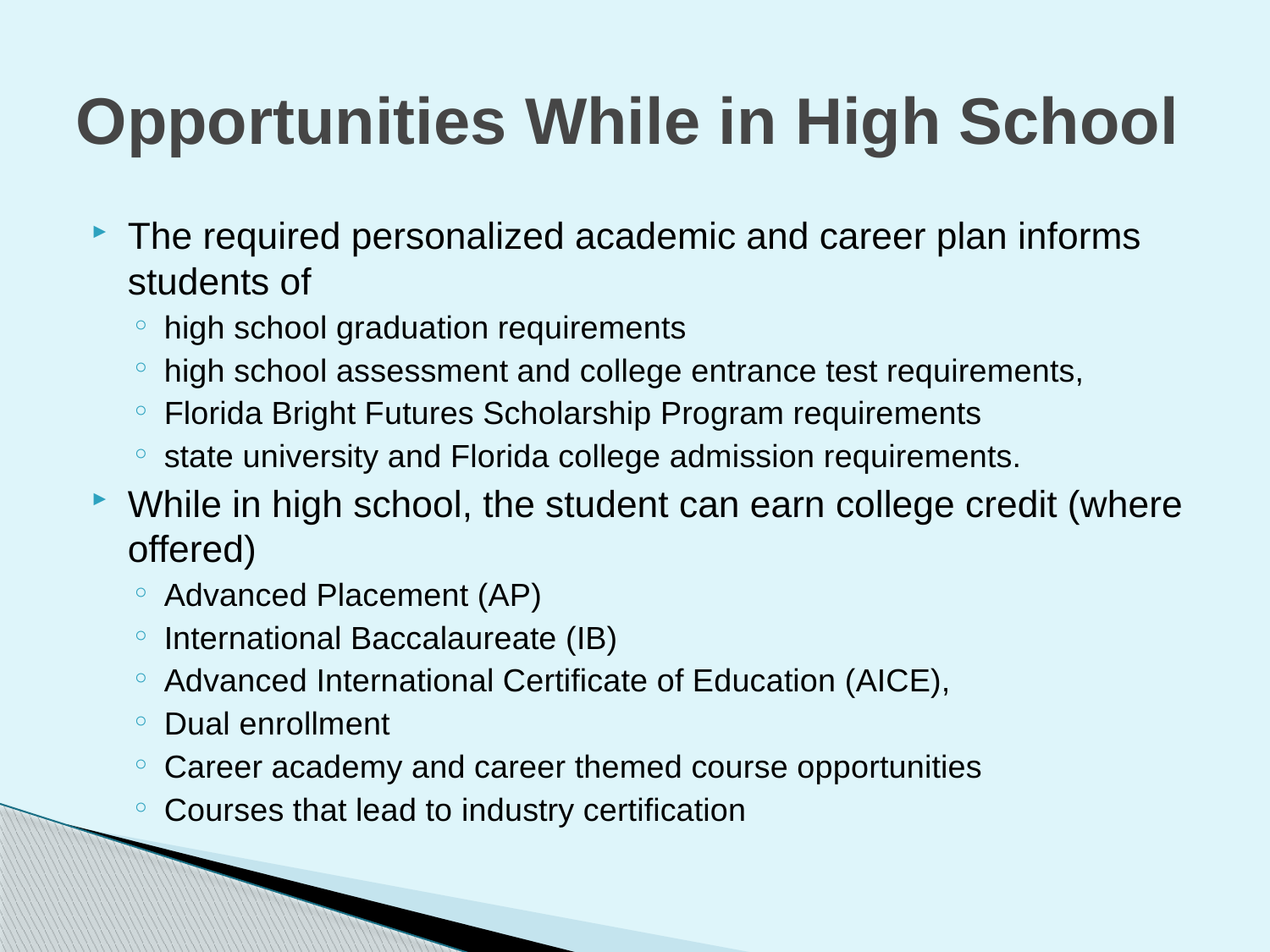

# Opportunities While in High School
The required personalized academic and career plan informs students of
high school graduation requirements
high school assessment and college entrance test requirements,
Florida Bright Futures Scholarship Program requirements
state university and Florida college admission requirements.
While in high school, the student can earn college credit (where offered)
Advanced Placement (AP)
International Baccalaureate (IB)
Advanced International Certificate of Education (AICE),
Dual enrollment
Career academy and career themed course opportunities
Courses that lead to industry certification